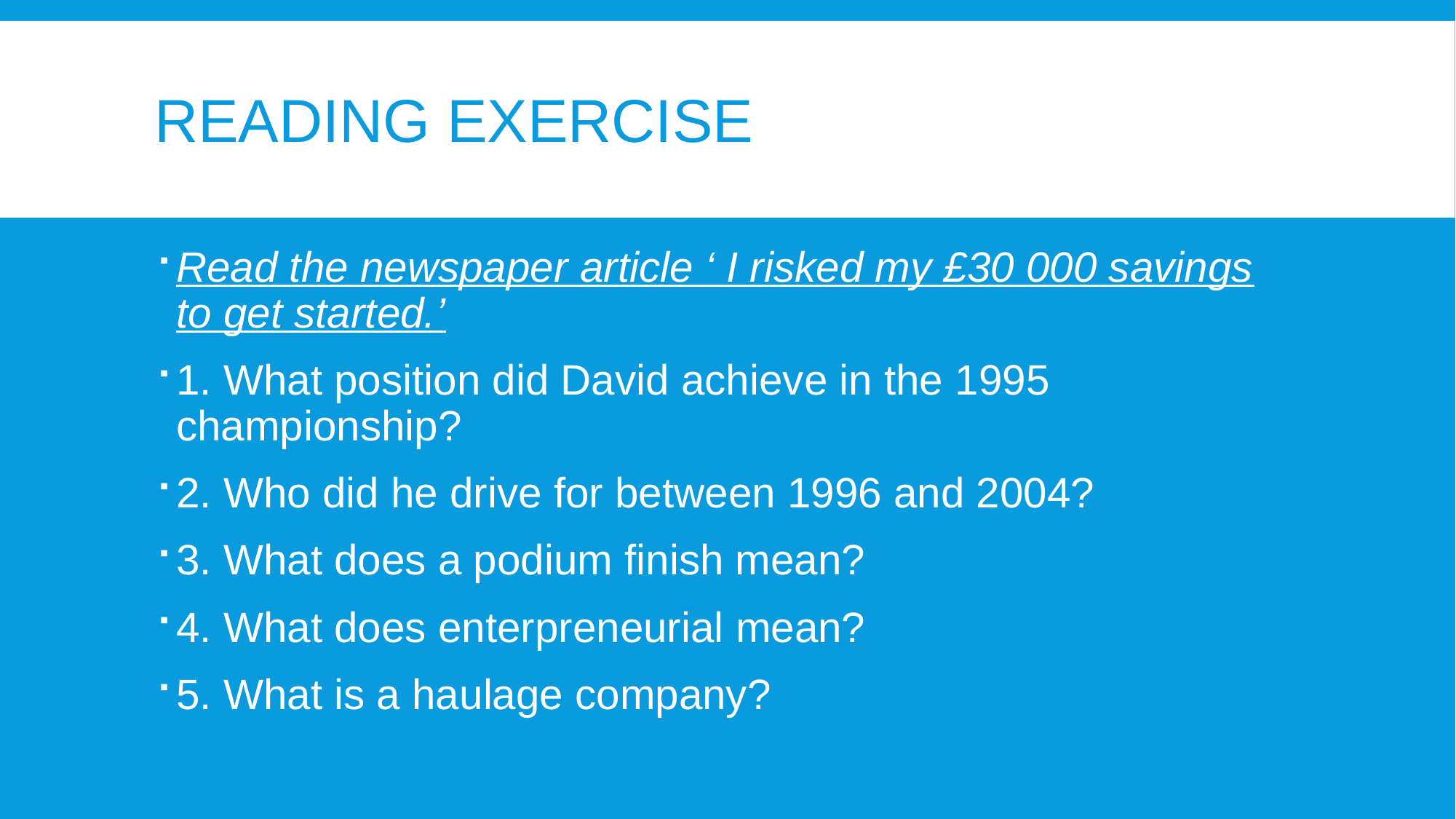

# Reading exercise
Read the newspaper article ‘ I risked my £30 000 savings to get started.’
1. What position did David achieve in the 1995 championship?
2. Who did he drive for between 1996 and 2004?
3. What does a podium finish mean?
4. What does enterpreneurial mean?
5. What is a haulage company?